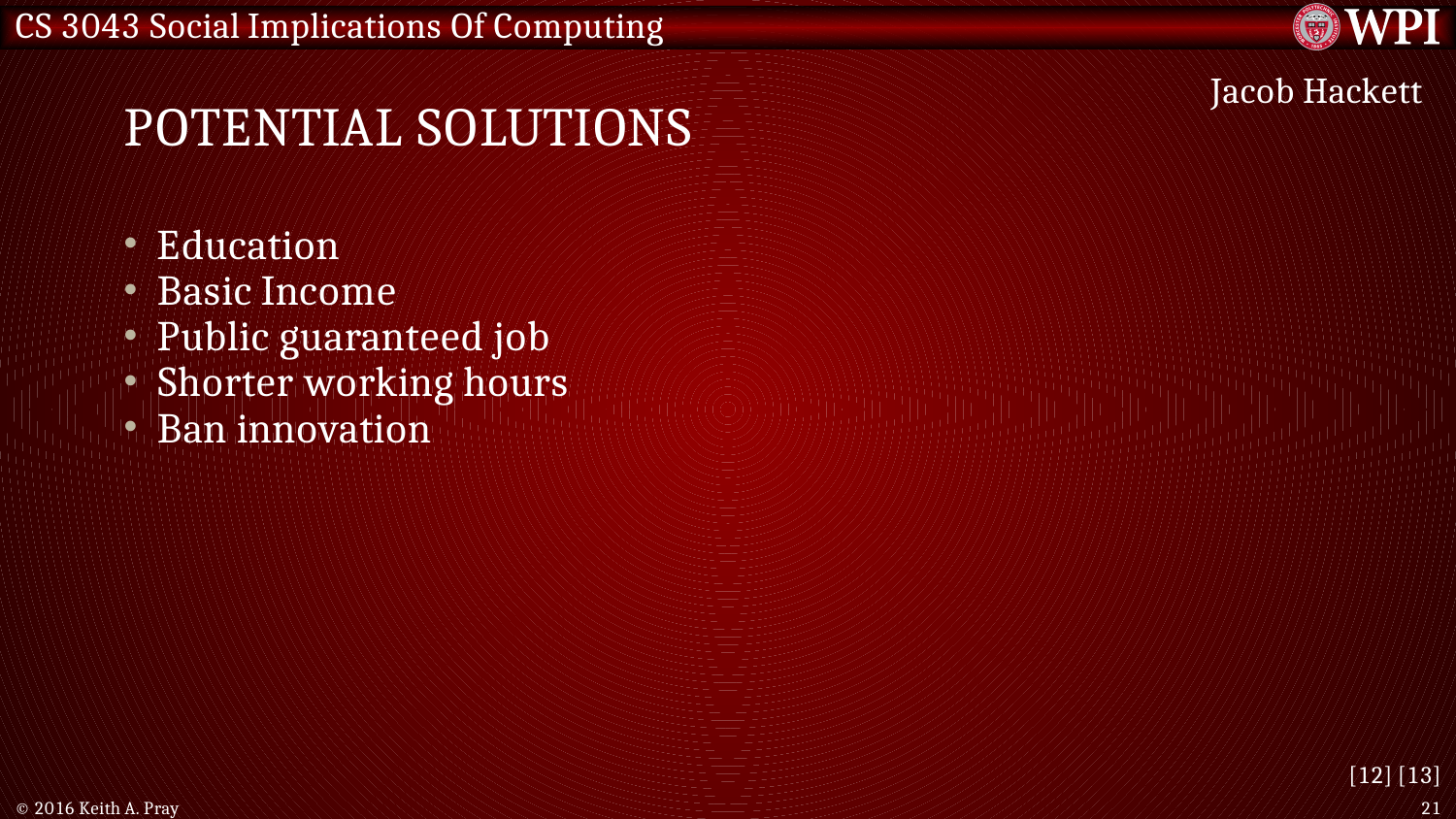

# Potential Solutions
Jacob Hackett
Education
Basic Income
Public guaranteed job
Shorter working hours
Ban innovation

[12] [13]
© 2016 Keith A. Pray
21